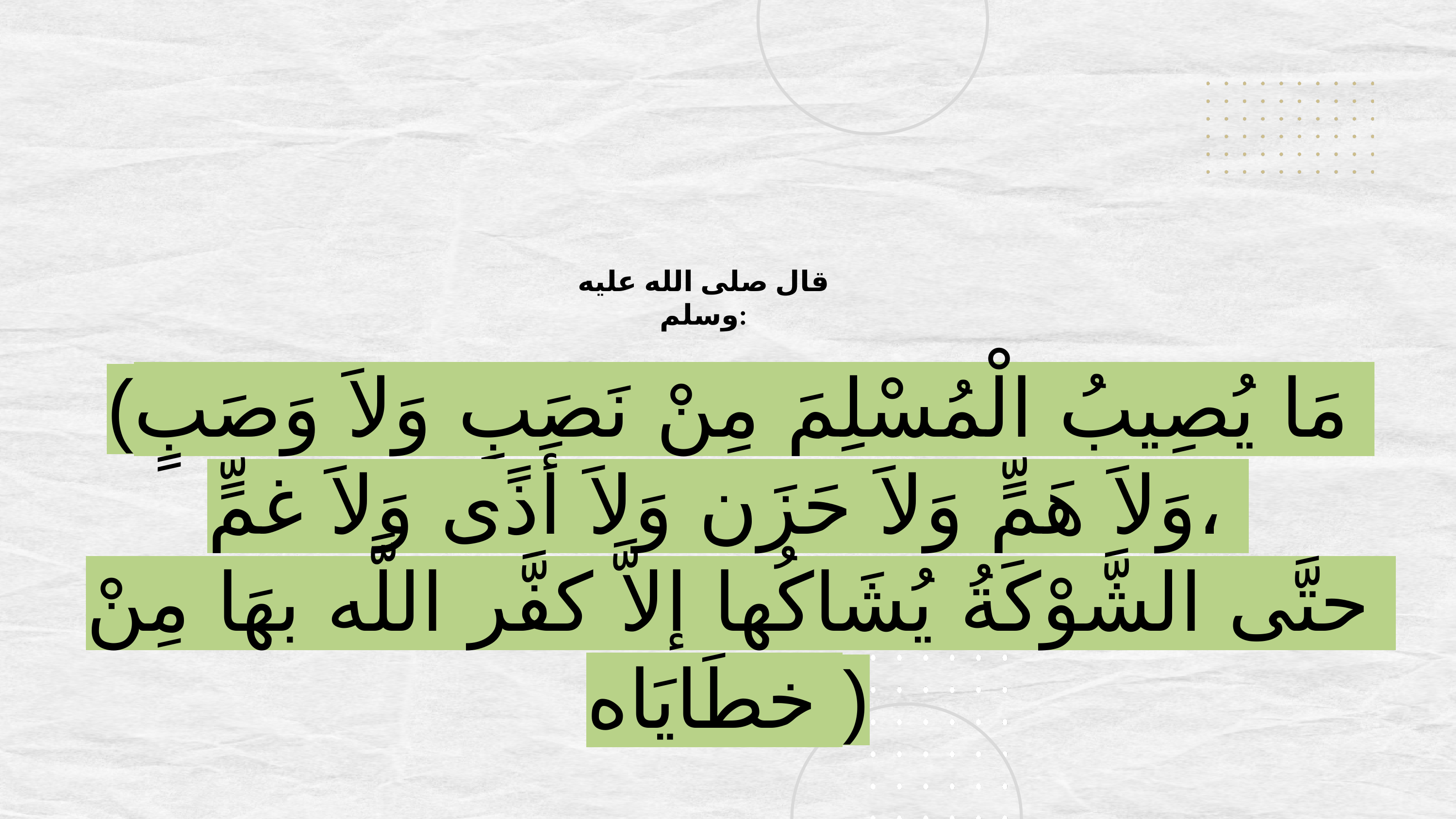

قال صلى الله عليه وسلم:
(مَا يُصِيبُ الْمُسْلِمَ مِنْ نَصَبٍ وَلاَ وَصَبٍ وَلاَ هَمٍّ وَلاَ حَزَن وَلاَ أَذًى وَلاَ غمٍّ،
حتَّى الشَّوْكَةُ يُشَاكُها إِلاَّ كفَّر اللَّه بهَا مِنْ خطَايَاه )